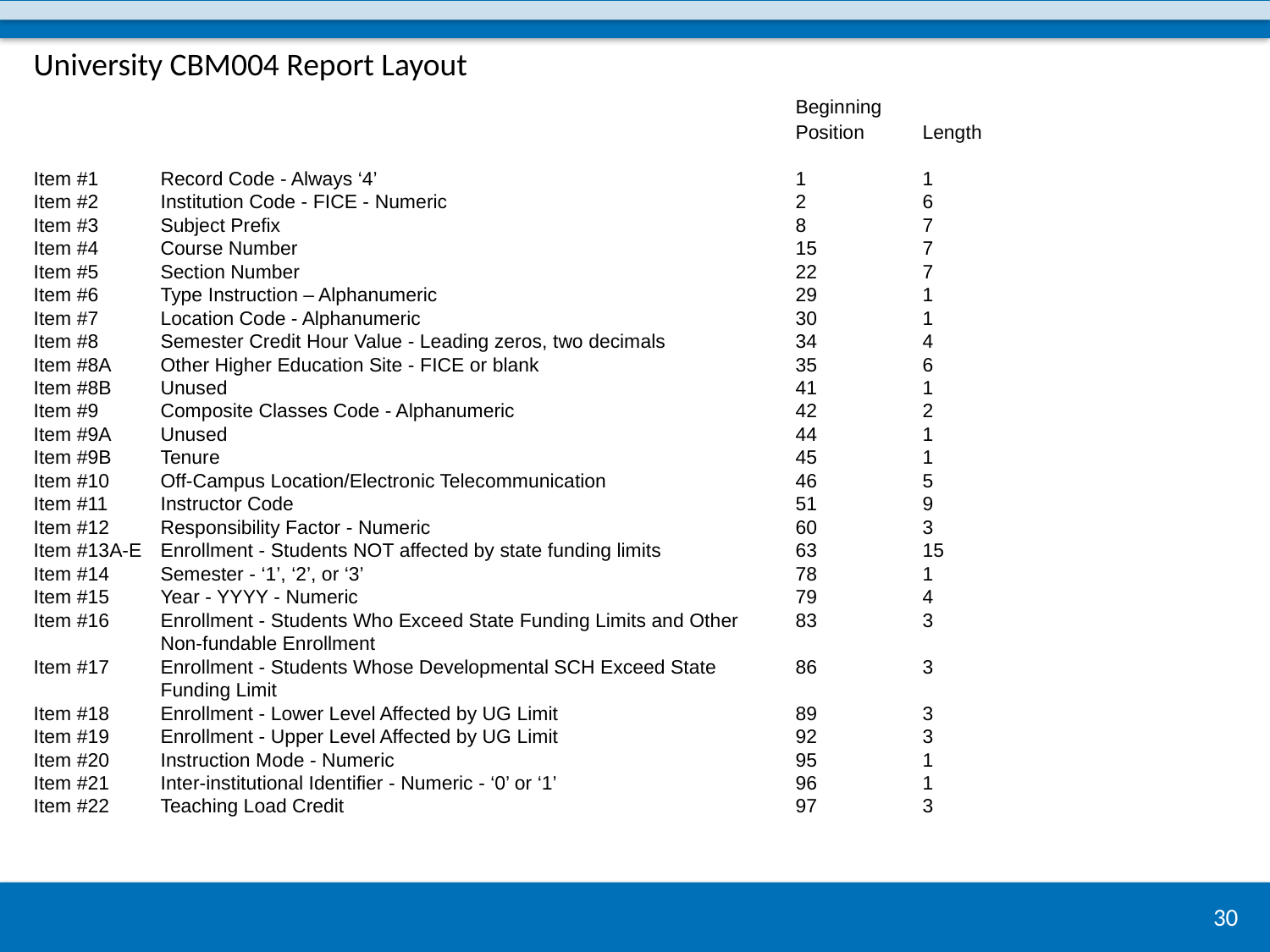

University CBM004 Report Layout												Beginning
						Position	Length

Item #1	Record Code - Always ‘4’				1	1
Item #2	Institution Code - FICE - Numeric			2	6
Item #3	Subject Prefix					8	7
Item #4	Course Number				15	7
Item #5	Section Number				22	7
Item #6	Type Instruction – Alphanumeric			29	1
Item #7	Location Code - Alphanumeric			30	1
Item #8	Semester Credit Hour Value - Leading zeros, two decimals		34	4
Item #8A	Other Higher Education Site - FICE or blank			35	6
Item #8B	Unused					41	1
Item #9	Composite Classes Code - Alphanumeric			42	2
Item #9A	Unused					44	1
Item #9B	Tenure					45	1
Item #10	Off-Campus Location/Electronic Telecommunication 		46	5
Item #11	Instructor Code				51	9
Item #12	Responsibility Factor - Numeric			60	3
Item #13A-E	Enrollment - Students NOT affected by state funding limits  	63	15
Item #14	Semester - ‘1’, ‘2’, or ‘3’				78	1
Item #15	Year - YYYY - Numeric				79	4
Item #16	Enrollment - Students Who Exceed State Funding Limits and Other 	83	3
	Non-fundable Enrollment
Item #17	Enrollment - Students Whose Developmental SCH Exceed State 	86	3
	Funding Limit
Item #18	Enrollment - Lower Level Affected by UG Limit		89	3
Item #19	Enrollment - Upper Level Affected by UG Limit		92	3
Item #20	Instruction Mode - Numeric				95	1
Item #21	Inter-institutional Identifier - Numeric - ‘0’ or ‘1’		96	1
Item #22	Teaching Load Credit				97	3

30